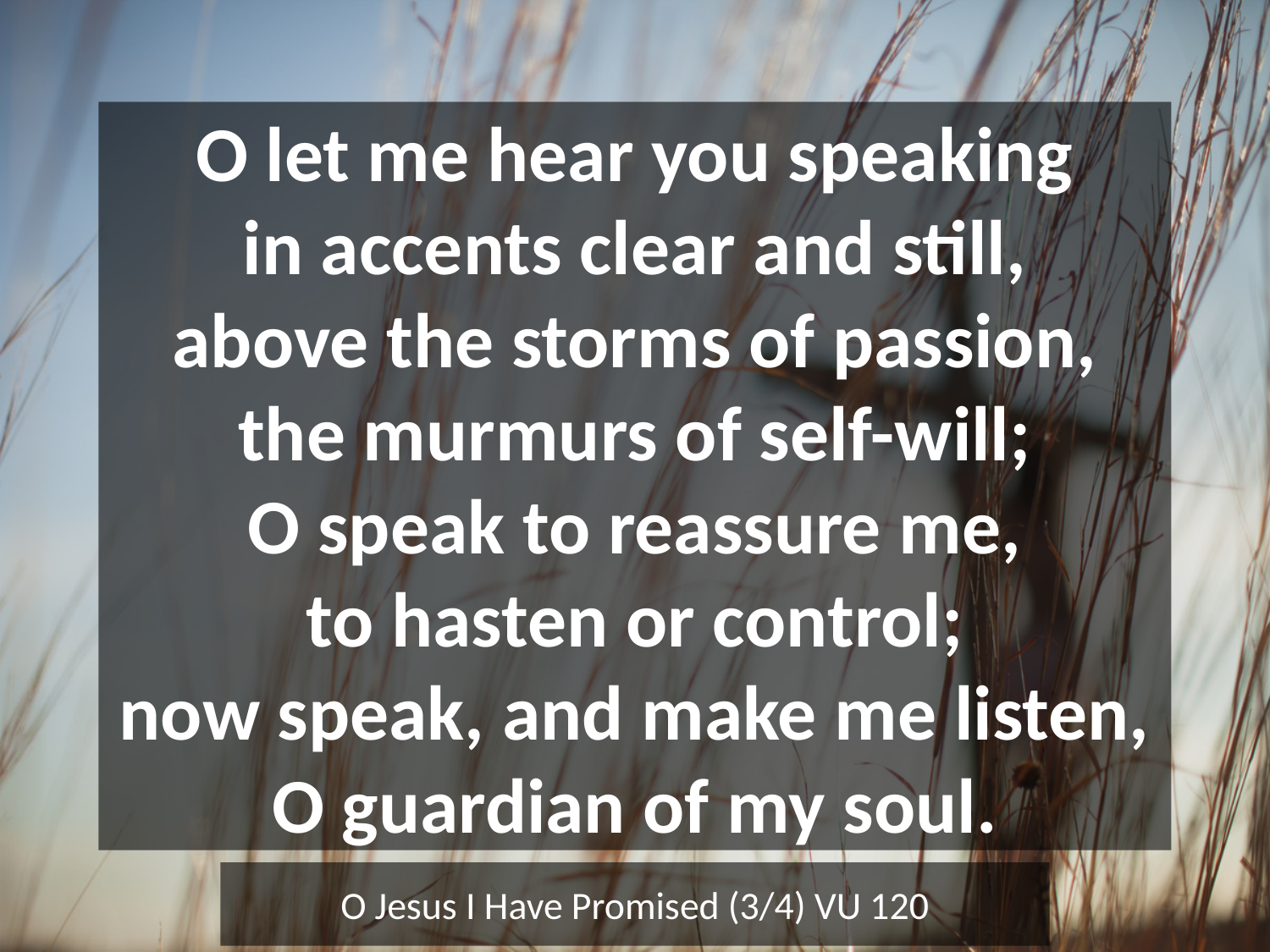

O let me hear you speaking
in accents clear and still,
above the storms of passion,
the murmurs of self-will;
O speak to reassure me,
to hasten or control;
now speak, and make me listen,
O guardian of my soul.
O Jesus I Have Promised (3/4) VU 120